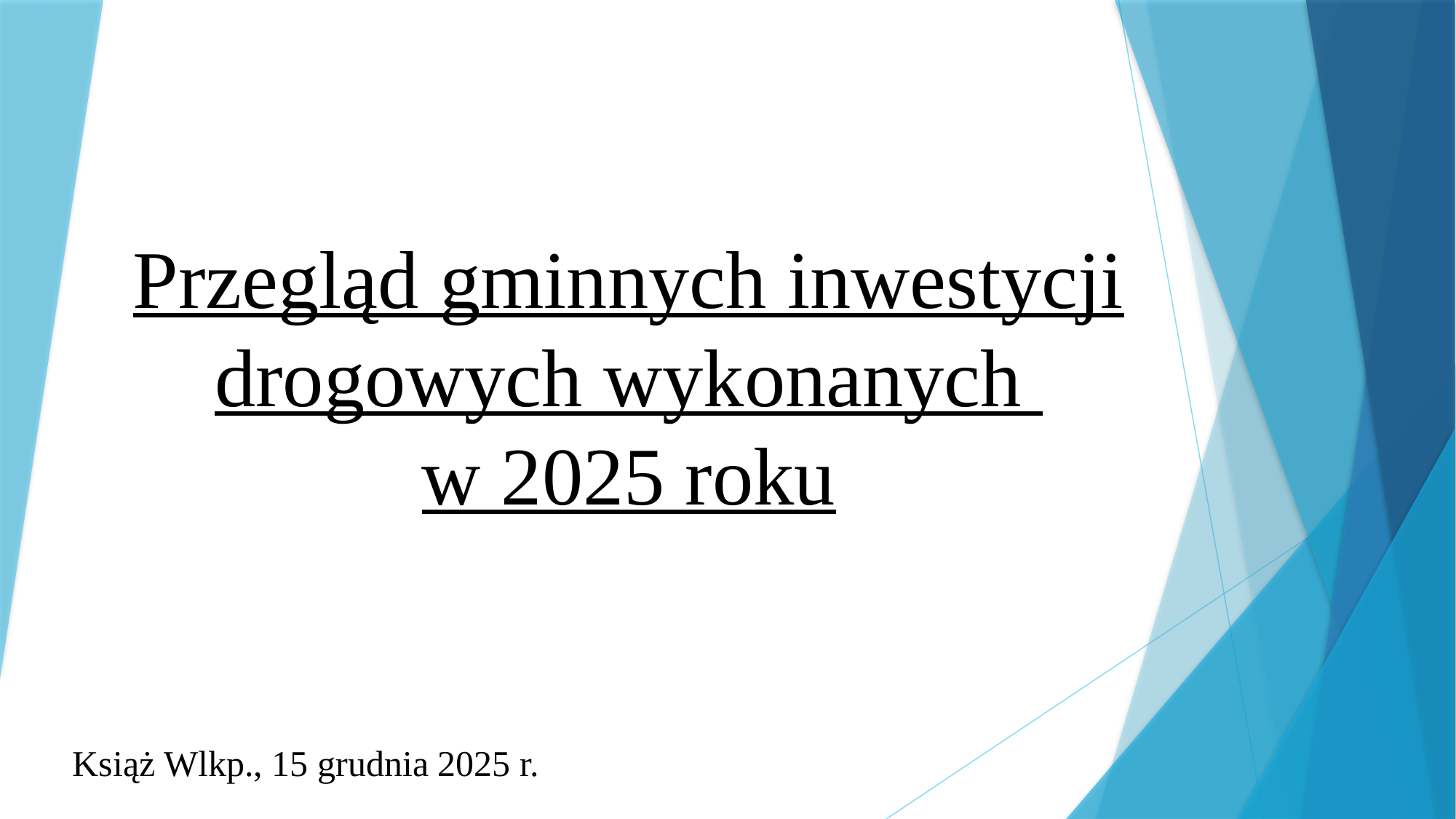

# Przegląd gminnych inwestycji drogowych wykonanych w 2025 roku
Książ Wlkp., 15 grudnia 2025 r.